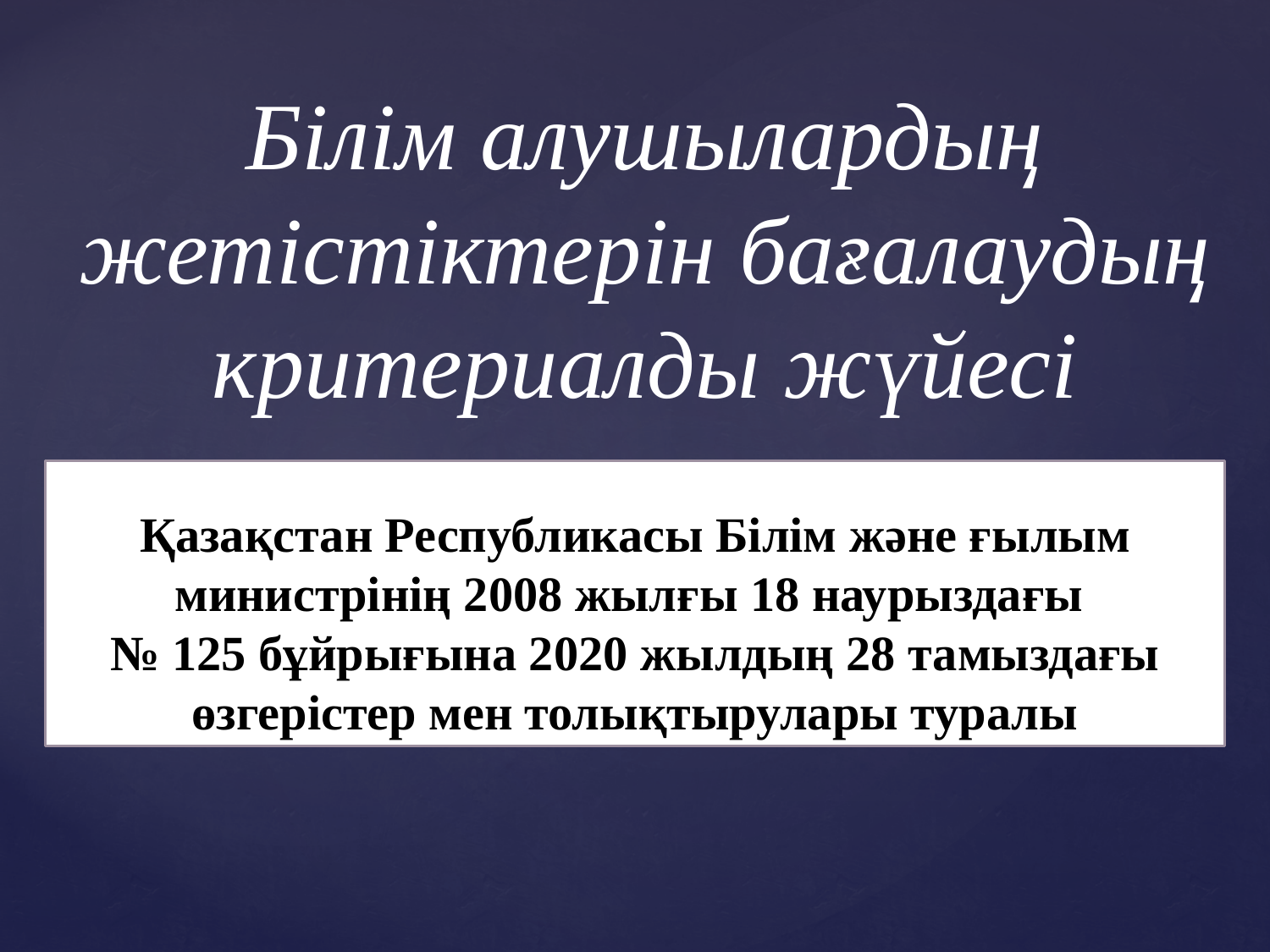

Білім алушылардың жетістіктерін бағалаудың критериалды жүйесі
Қазақстан Республикасы Білім және ғылым министрінің 2008 жылғы 18 наурыздағы
№ 125 бұйрығына 2020 жылдың 28 тамыздағы өзгерістер мен толықтырулары туралы